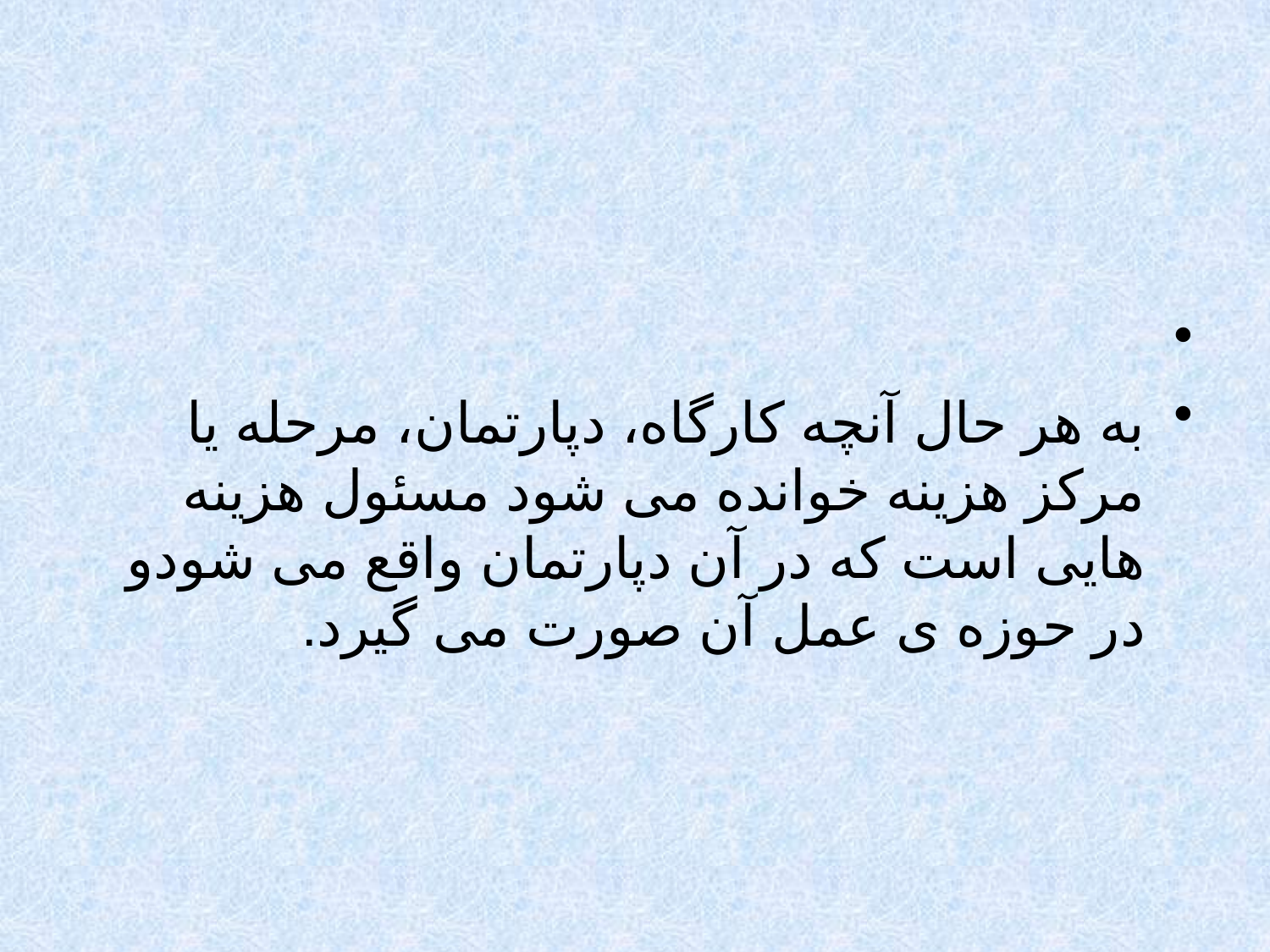

#

به هر حال آنچه کارگاه، دپارتمان، مرحله یا مرکز هزینه خوانده می شود مسئول هزینه هایی است که در آن دپارتمان واقع می شودو در حوزه ی عمل آن صورت می گیرد.